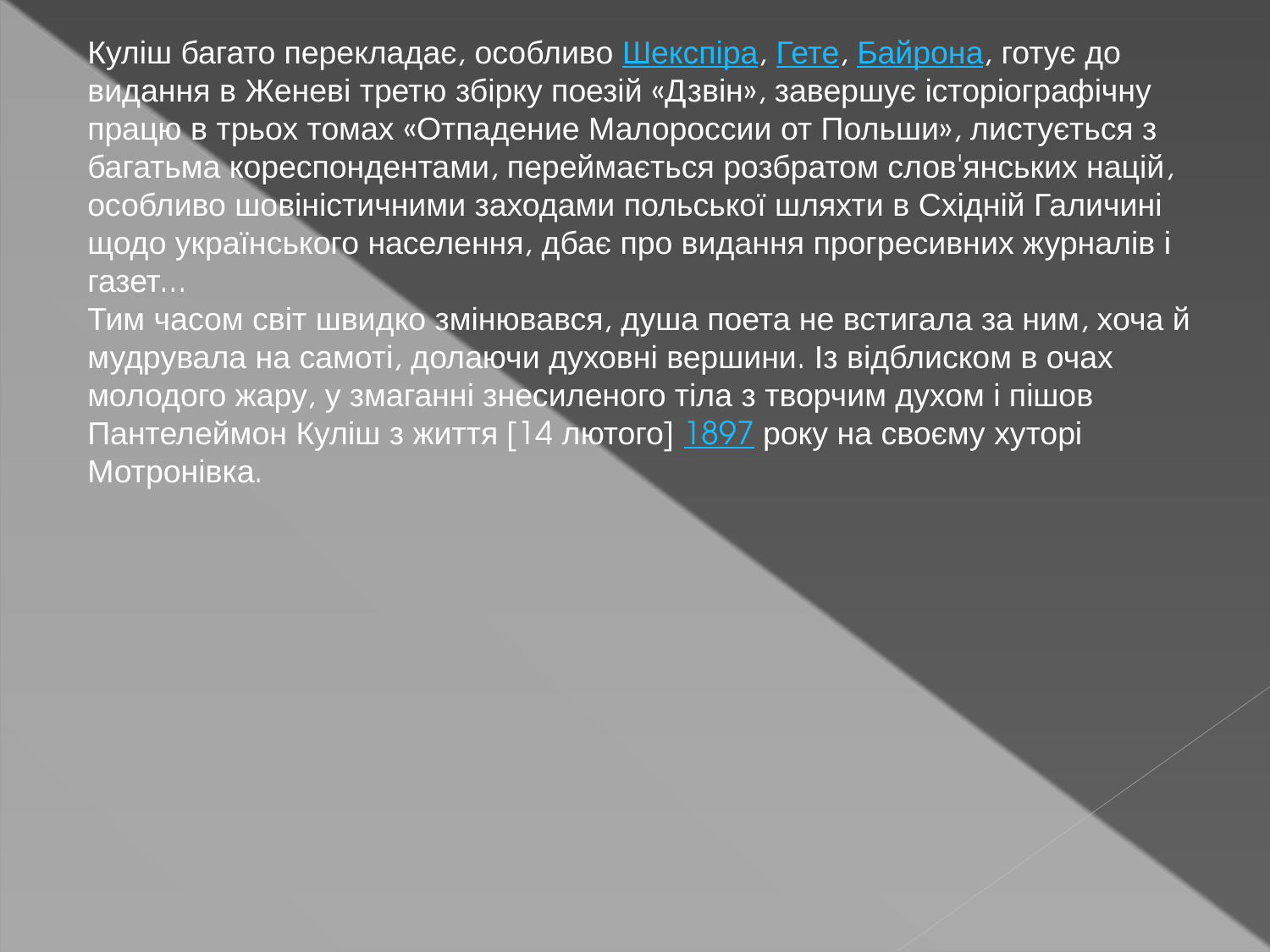

Куліш багато перекладає, особливо Шекспіра, Гете, Байрона, готує до видання в Женеві третю збірку поезій «Дзвін», завершує історіографічну працю в трьох томах «Отпадение Малороссии от Польши», листується з багатьма кореспондентами, переймається розбратом слов'янських націй, особливо шовіністичними заходами польської шляхти в Східній Галичині щодо українського населення, дбає про видання прогресивних журналів і газет…
Тим часом світ швидко змінювався, душа поета не встигала за ним, хоча й мудрувала на самоті, долаючи духовні вершини. Із відблиском в очах молодого жару, у змаганні знесиленого тіла з творчим духом і пішов Пантелеймон Куліш з життя [14 лютого] 1897 року на своєму хуторі Мотронівка.